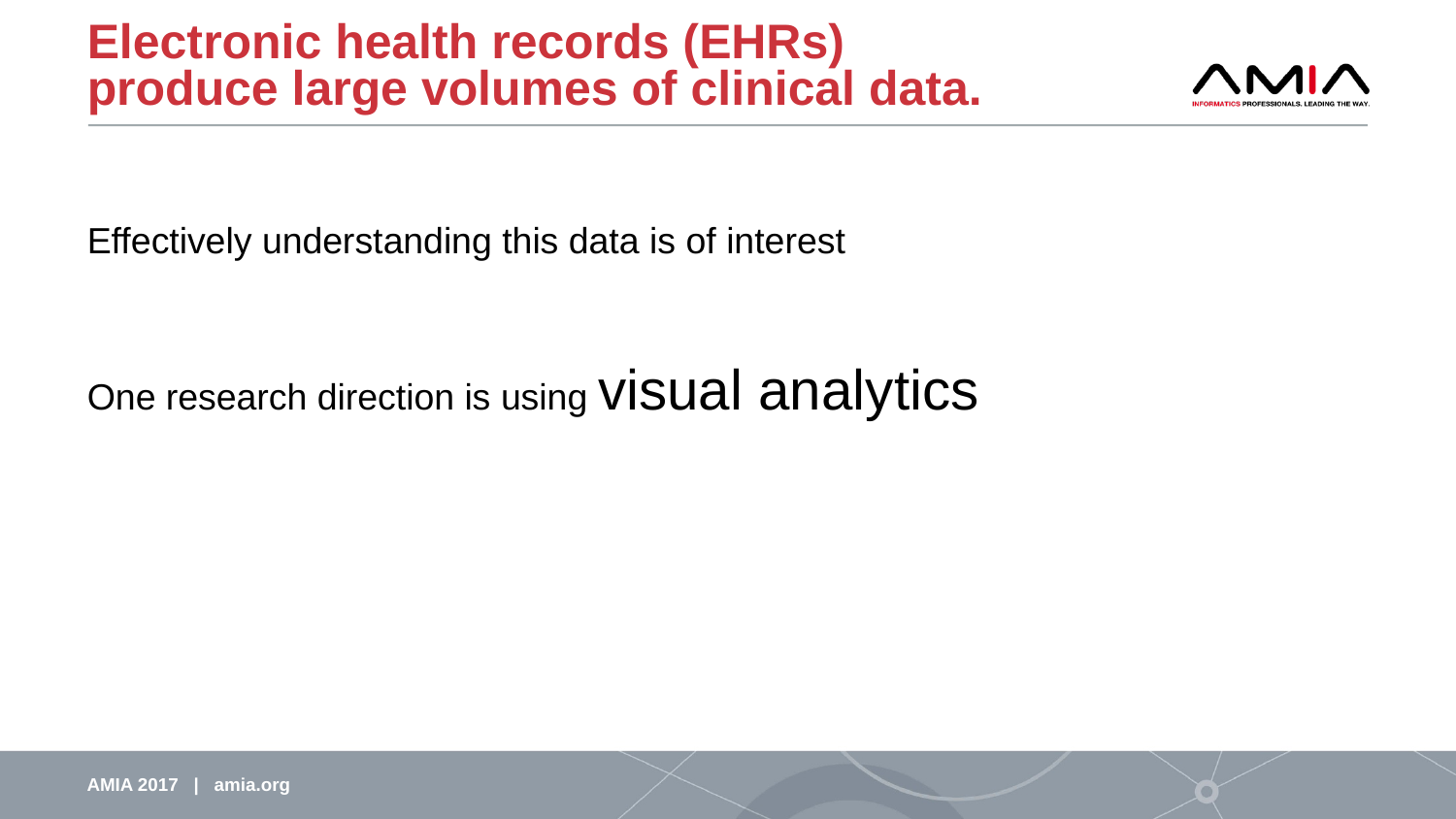

# Electronic health records (EHRs) produce large volumes of clinical data.

Effectively understanding this data is of interest

One research direction is using visual analytics

AMIA 2017   |   amia.org